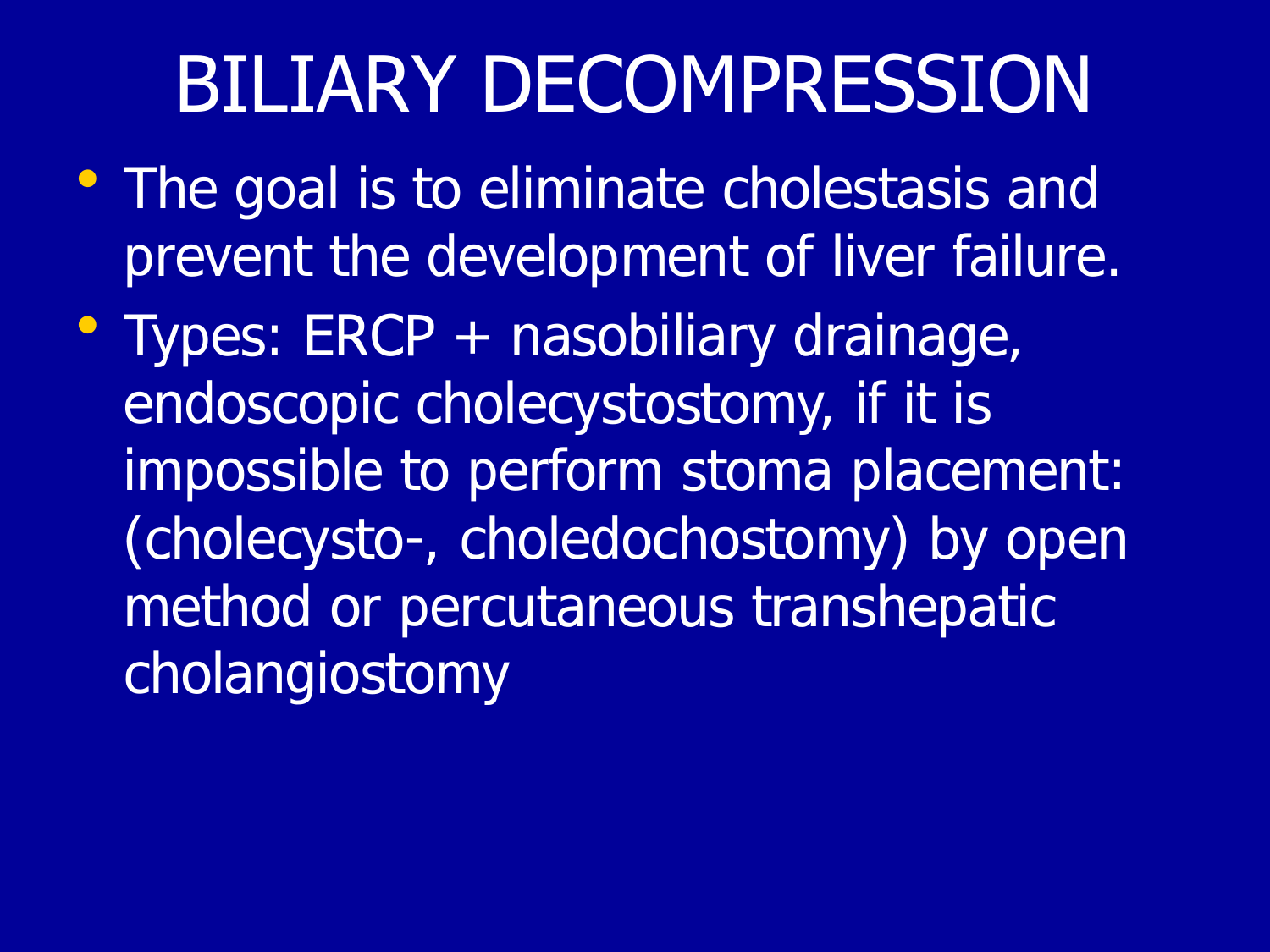

# BILIARY DECOMPRESSION
The goal is to eliminate cholestasis and prevent the development of liver failure.
Types: ERCP + nasobiliary drainage, endoscopic cholecystostomy, if it is impossible to perform stoma placement: (cholecysto-, choledochostomy) by open method or percutaneous transhepatic cholangiostomy